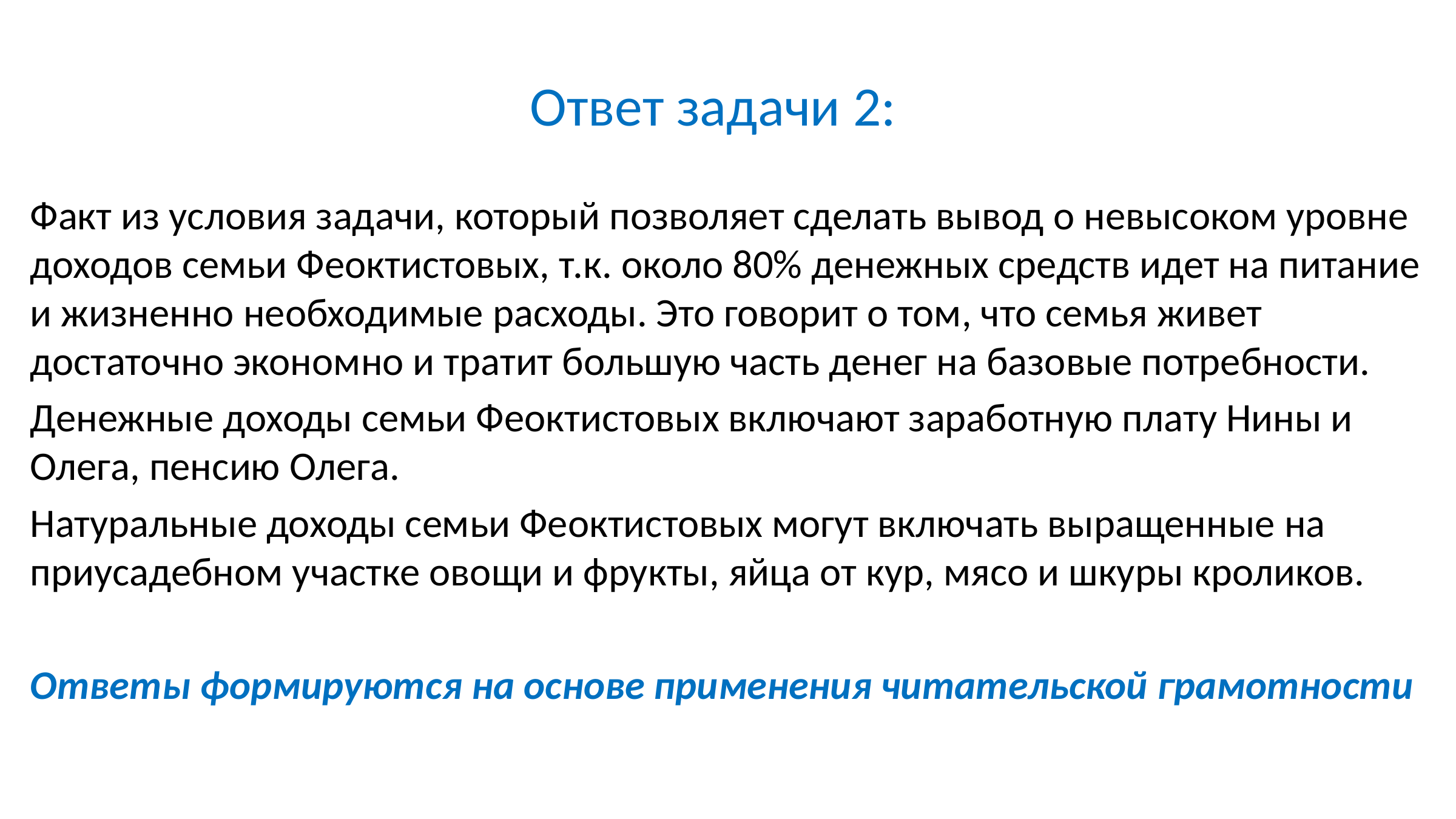

# Ответ задачи 2:

Факт из условия задачи, который позволяет сделать вывод о невысоком уровне доходов семьи Феоктистовых, т.к. около 80% денежных средств идет на питание и жизненно необходимые расходы. Это говорит о том, что семья живет достаточно экономно и тратит большую часть денег на базовые потребности.
Денежные доходы семьи Феоктистовых включают заработную плату Нины и Олега, пенсию Олега.
Натуральные доходы семьи Феоктистовых могут включать выращенные на приусадебном участке овощи и фрукты, яйца от кур, мясо и шкуры кроликов.

Ответы формируются на основе применения читательской грамотности